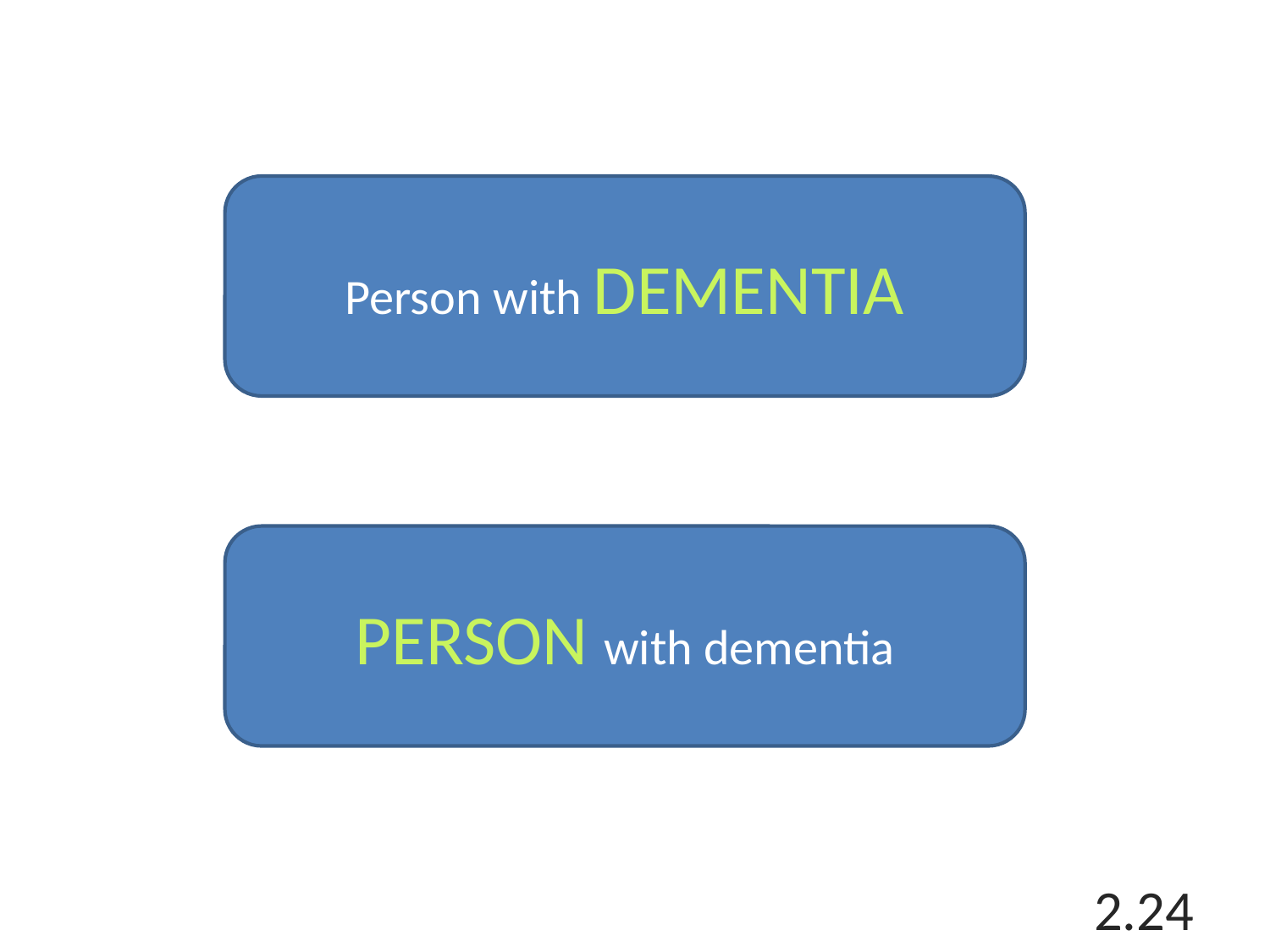

Person with DEMENTIA
PERSON with dementia
2.24